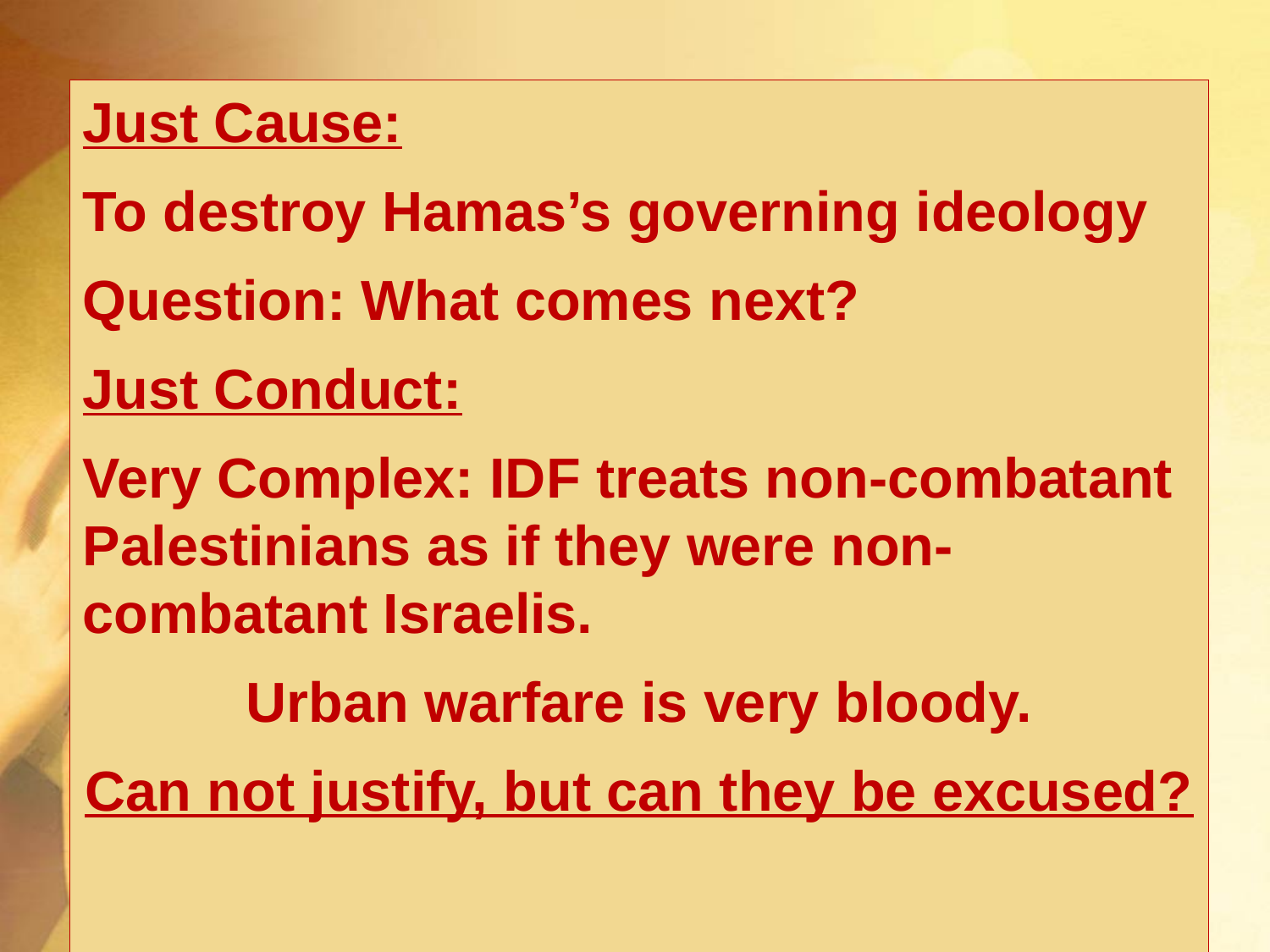

Just Cause:
To destroy Hamas’s governing ideology
Question: What comes next?
Just Conduct:
Very Complex: IDF treats non-combatant Palestinians as if they were non-combatant Israelis.
Urban warfare is very bloody.
Can not justify, but can they be excused?